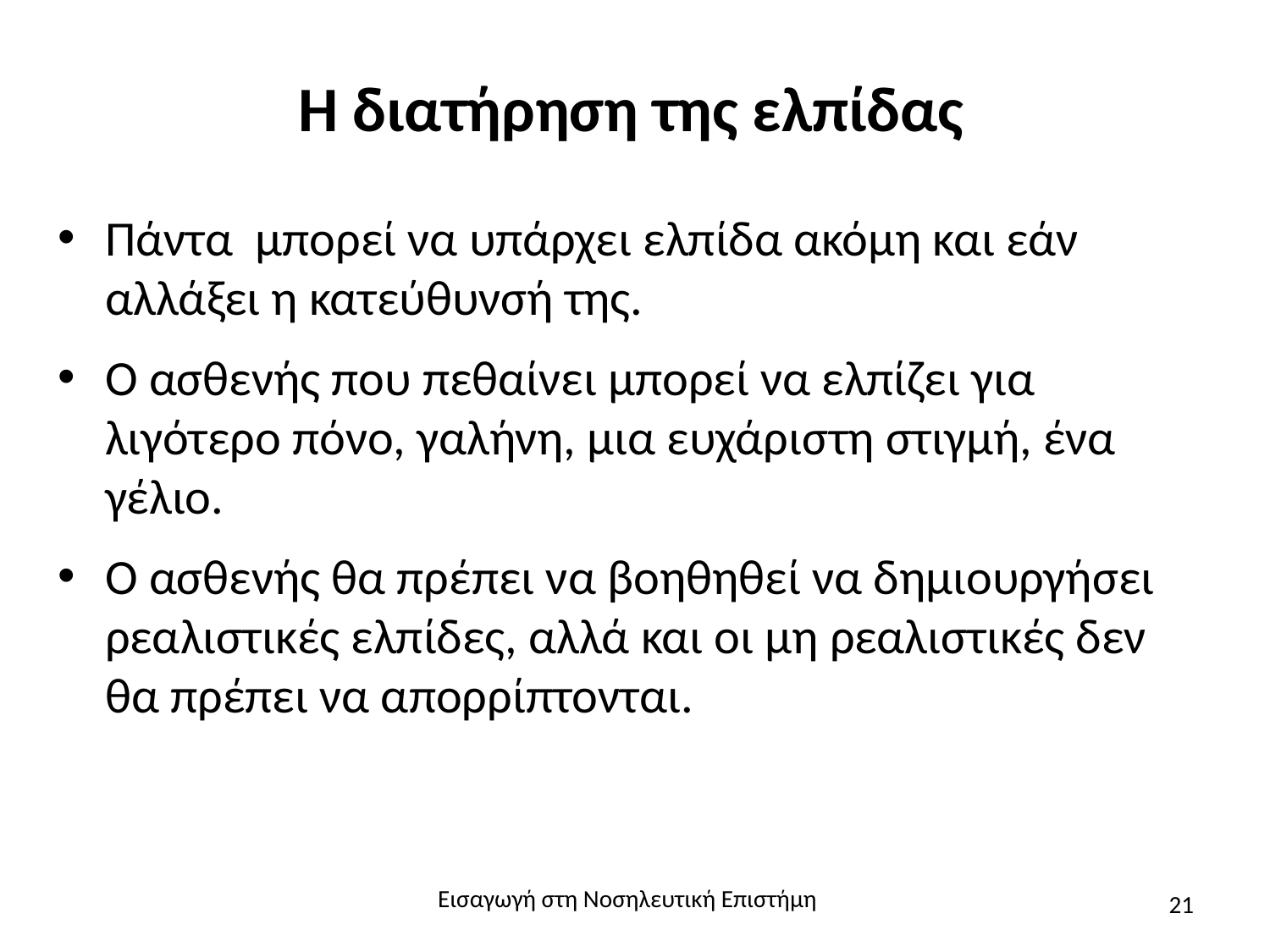

# Η διατήρηση της ελπίδας
Πάντα  μπορεί να υπάρχει ελπίδα ακόμη και εάν αλλάξει η κατεύθυνσή της.
Ο ασθενής που πεθαίνει μπορεί να ελπίζει για λιγότερο πόνο, γαλήνη, μια ευχάριστη στιγμή, ένα γέλιο.
Ο ασθενής θα πρέπει να βοηθηθεί να δημιουργήσει ρεαλιστικές ελπίδες, αλλά και οι μη ρεαλιστικές δεν θα πρέπει να απορρίπτονται.
Εισαγωγή στη Νοσηλευτική Επιστήμη

21